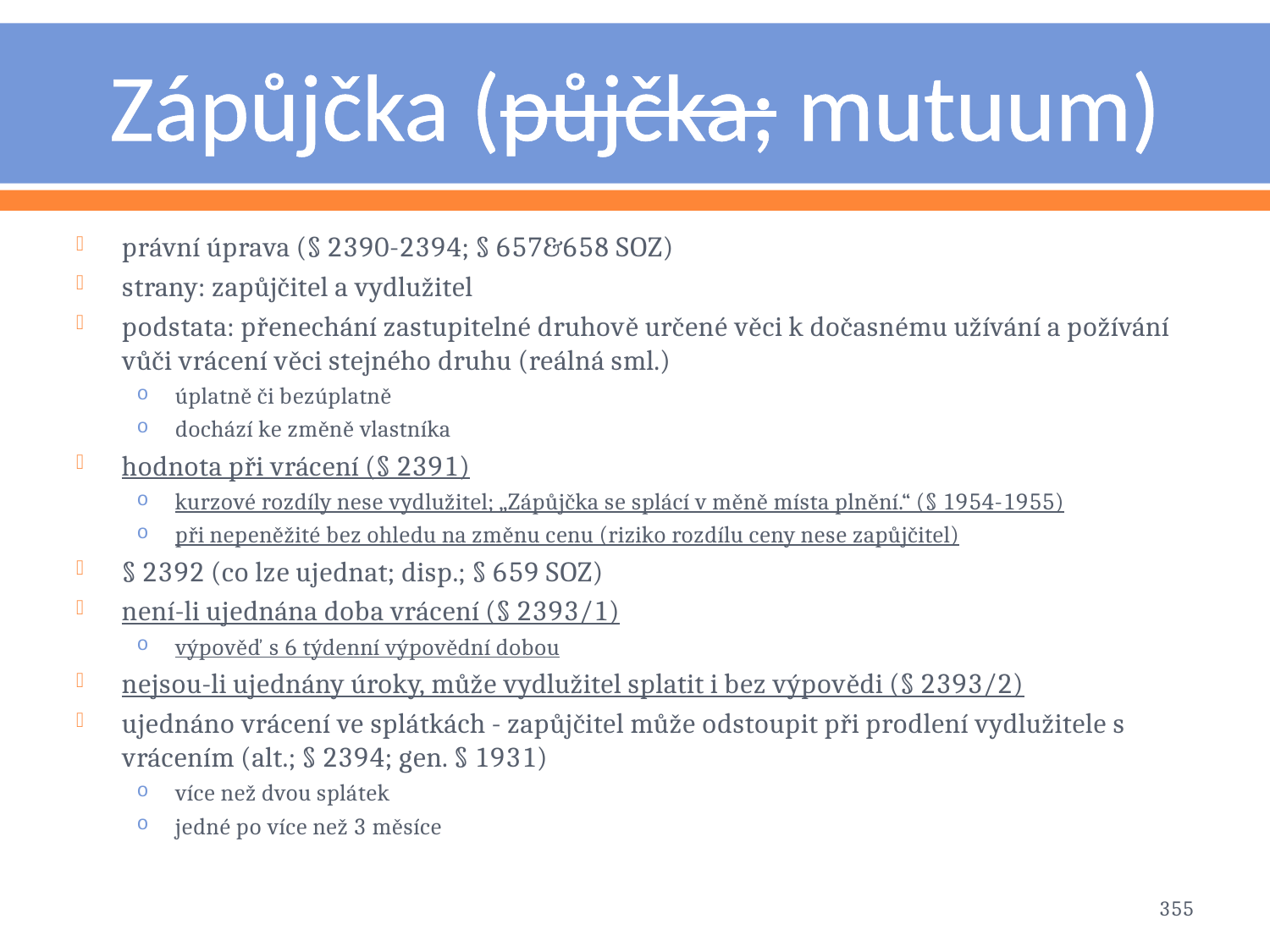

# Zápůjčka (půjčka; mutuum)
právní úprava (§ 2390-2394; § 657&658 SOZ)
strany: zapůjčitel a vydlužitel
podstata: přenechání zastupitelné druhově určené věci k dočasnému užívání a požívání vůči vrácení věci stejného druhu (reálná sml.)
úplatně či bezúplatně
dochází ke změně vlastníka
hodnota při vrácení (§ 2391)
kurzové rozdíly nese vydlužitel; „Zápůjčka se splácí v měně místa plnění.“ (§ 1954-1955)
při nepeněžité bez ohledu na změnu cenu (riziko rozdílu ceny nese zapůjčitel)
§ 2392 (co lze ujednat; disp.; § 659 SOZ)
není-li ujednána doba vrácení (§ 2393/1)
výpověď s 6 týdenní výpovědní dobou
nejsou-li ujednány úroky, může vydlužitel splatit i bez výpovědi (§ 2393/2)
ujednáno vrácení ve splátkách - zapůjčitel může odstoupit při prodlení vydlužitele s vrácením (alt.; § 2394; gen. § 1931)
více než dvou splátek
jedné po více než 3 měsíce

355